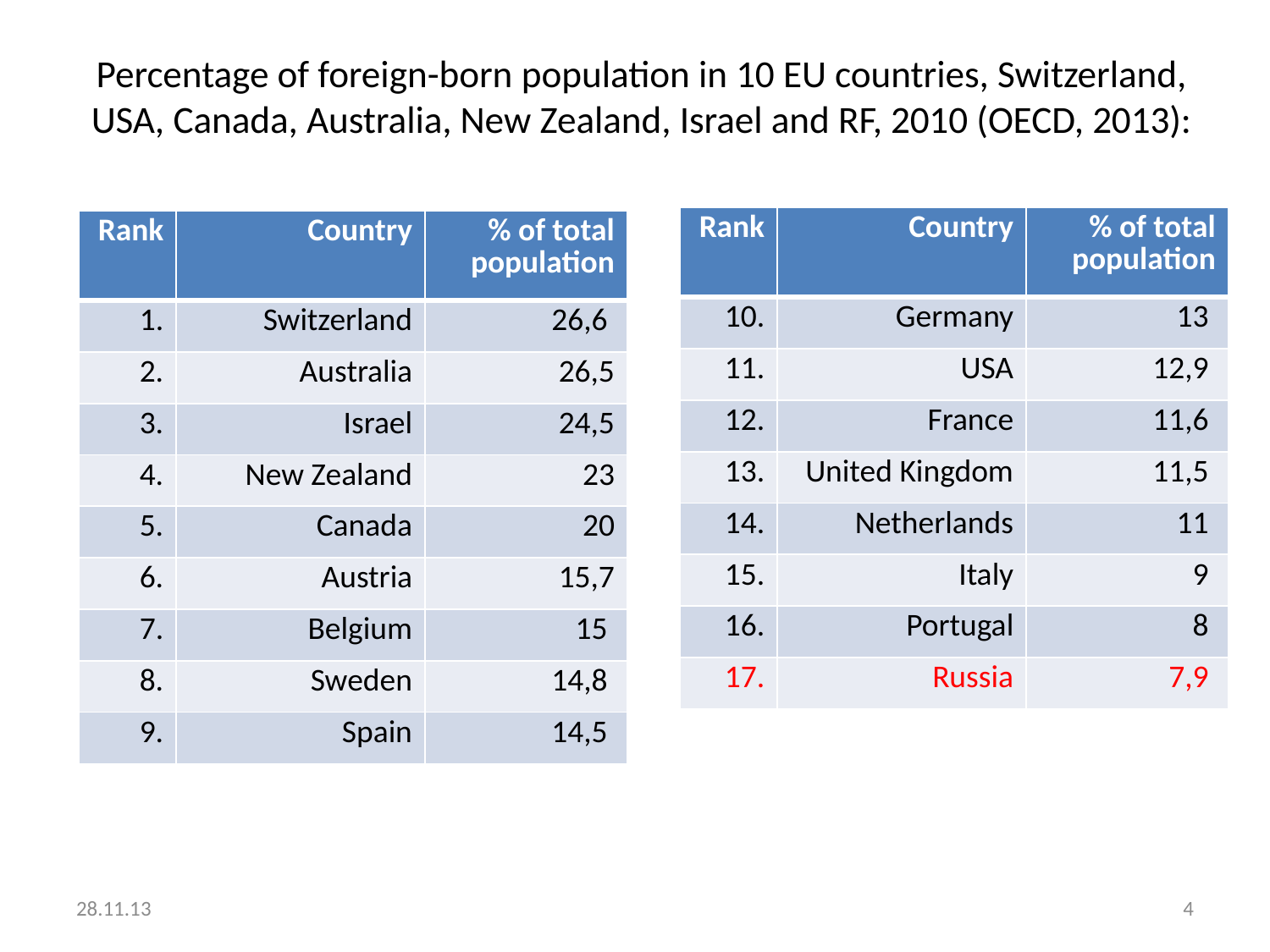

# Percentage of foreign-born population in 10 EU countries, Switzerland, USA, Canada, Australia, New Zealand, Israel and RF, 2010 (OECD, 2013):
| Rank | Country | % of total population |
| --- | --- | --- |
| 10. | Germany | 13 |
| 11. | USA | 12,9 |
| 12. | France | 11,6 |
| 13. | United Kingdom | 11,5 |
| 14. | Netherlands | 11 |
| 15. | Italy | 9 |
| 16. | Portugal | 8 |
| 17. | Russia | 7,9 |
| Rank | Country | % of total population |
| --- | --- | --- |
| 1. | Switzerland | 26,6 |
| 2. | Australia | 26,5 |
| 3. | Israel | 24,5 |
| 4. | New Zealand | 23 |
| 5. | Canada | 20 |
| 6. | Austria | 15,7 |
| 7. | Belgium | 15 |
| 8. | Sweden | 14,8 |
| 9. | Spain | 14,5 |
28.11.13
4